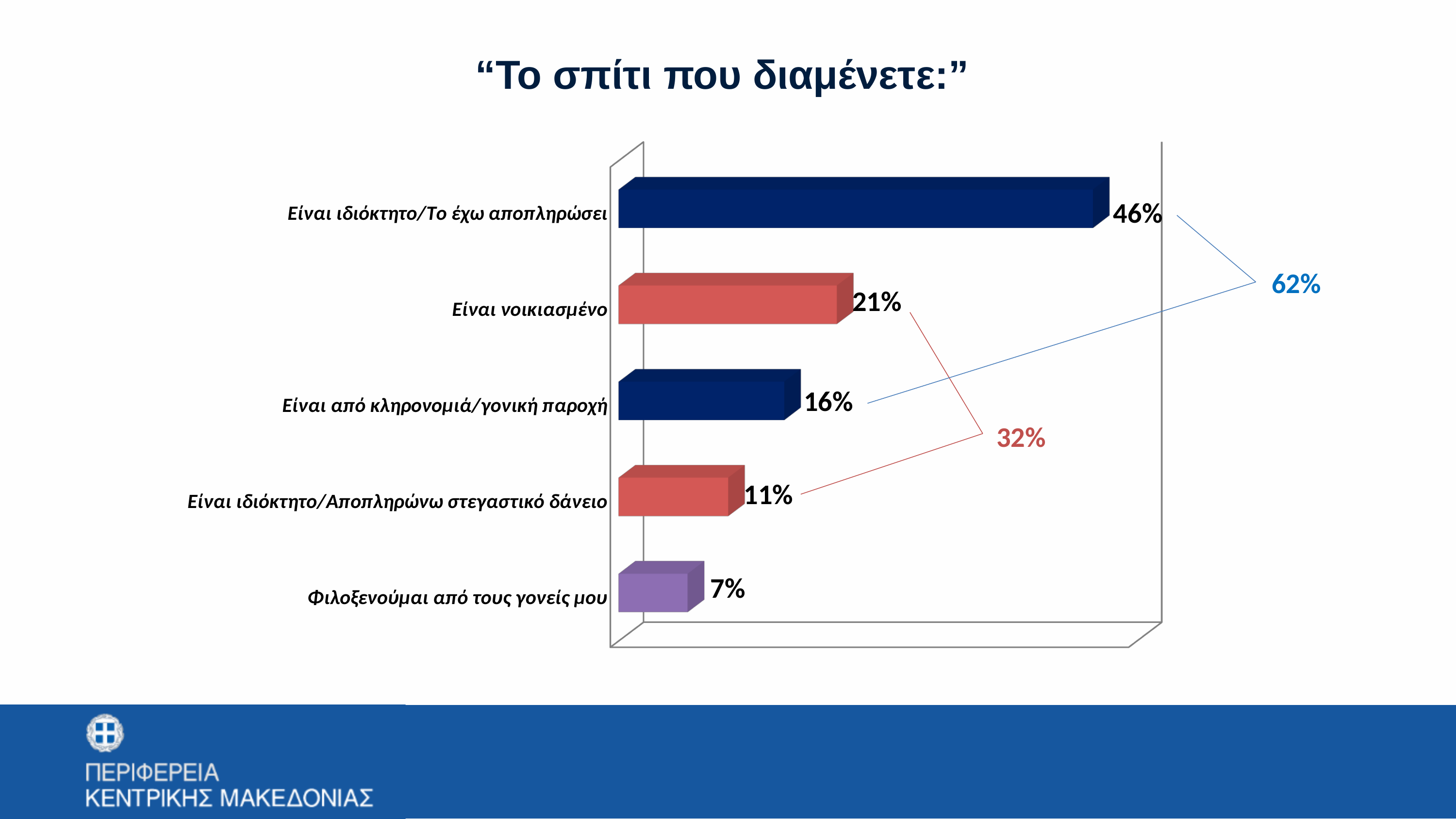

“Το σπίτι που διαμένετε:”

[unsupported chart]

62%
32%